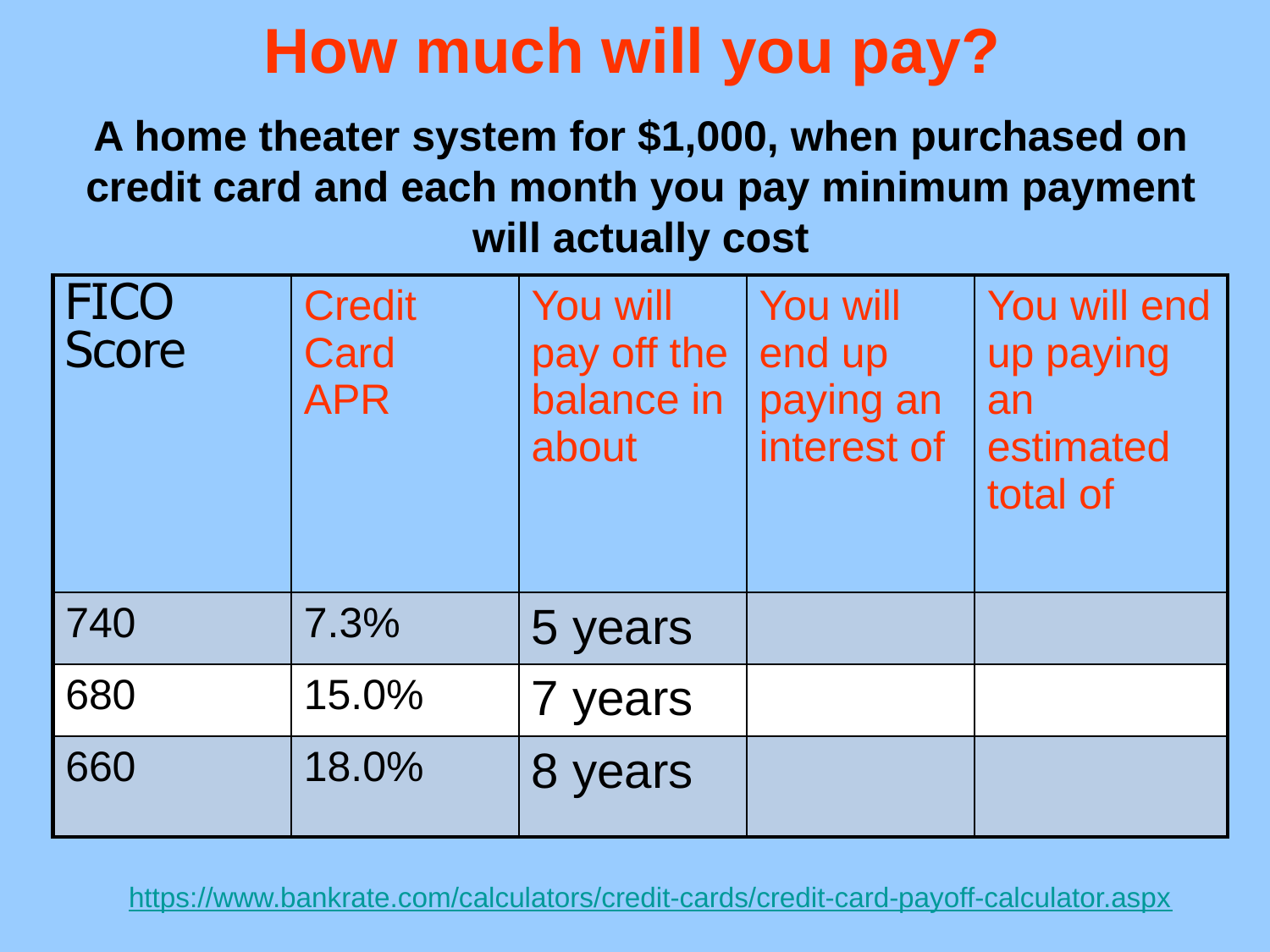

# How much will you pay?
A home theater system for $1,000, when purchased on credit card and each month you pay minimum payment will actually cost
| FICO Score | Credit Card APR | You will pay off the balance in about | You will end up paying an interest of | You will end up paying an estimated total of |
| --- | --- | --- | --- | --- |
| 740 | 7.3% | 5 years |  |  |
| 680 | 15.0% | 7 years |  |  |
| 660 | 18.0% | 8 years |  |  |

https://www.bankrate.com/calculators/credit-cards/credit-card-payoff-calculator.aspx